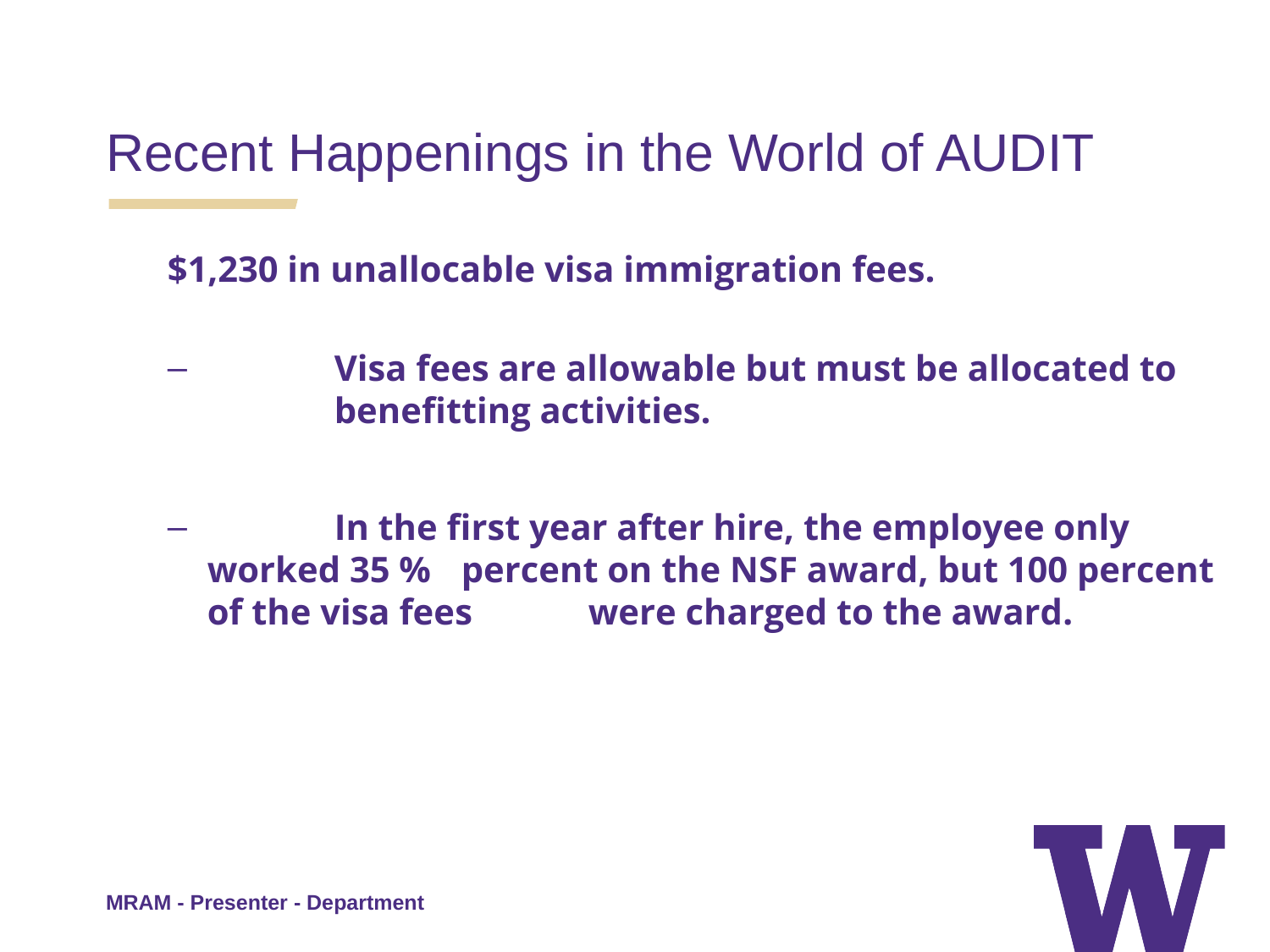

Recent Happenings in the World of AUDIT
$1,230 in unallocable visa immigration fees.

	Visa fees are allowable but must be allocated to 	benefitting activities.

	In the first year after hire, the employee only worked 35 % 	percent on the NSF award, but 100 percent of the visa fees 	were charged to the award.

MRAM - Presenter - Department